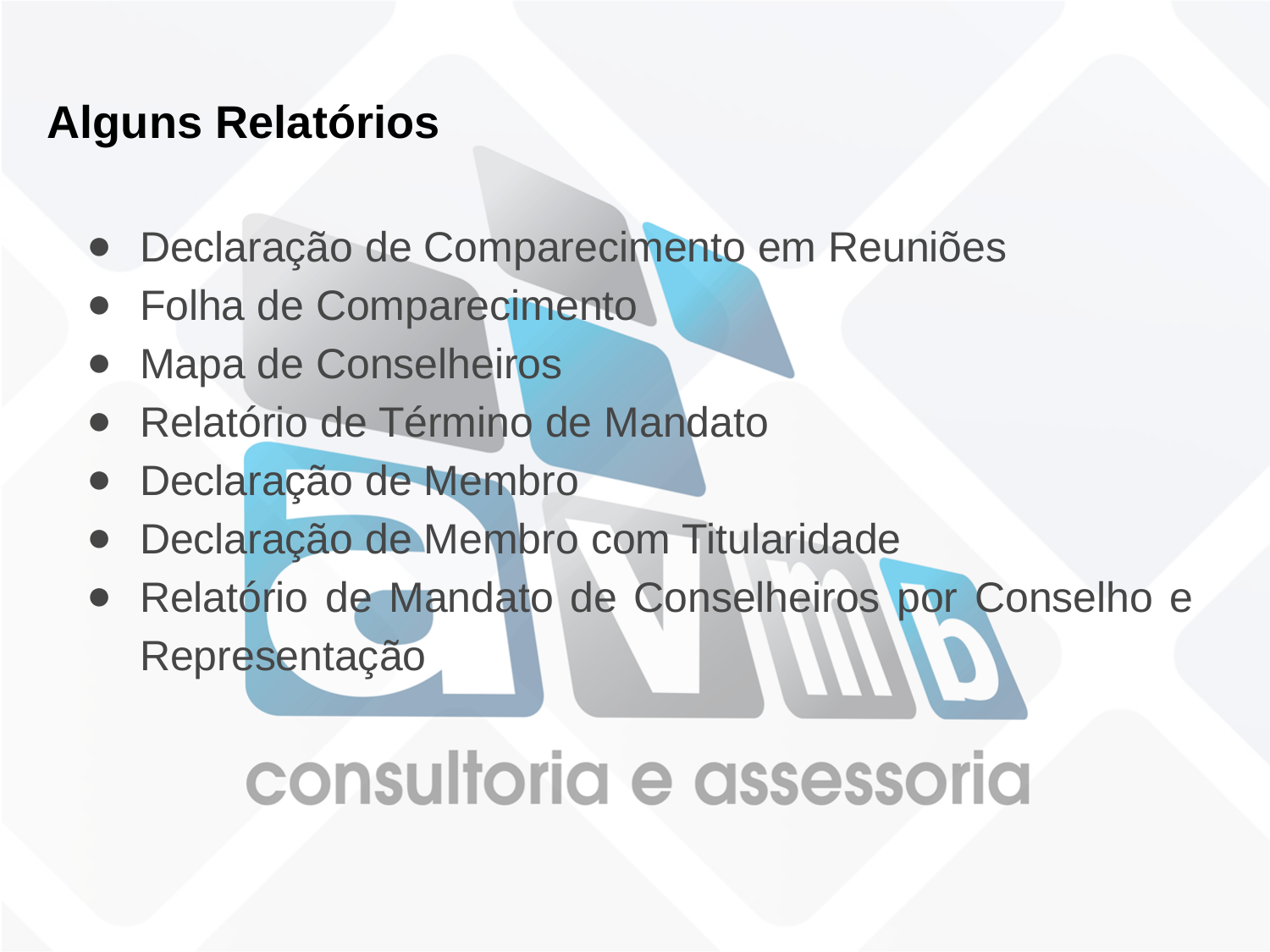

Alguns Relatórios
Declaração de Comparecimento em Reuniões
Folha de Comparecimento
Mapa de Conselheiros
Relatório de Término de Mandato
Declaração de Membro
Declaração de Membro com Titularidade
Relatório de Mandato de Conselheiros por Conselho e Representação